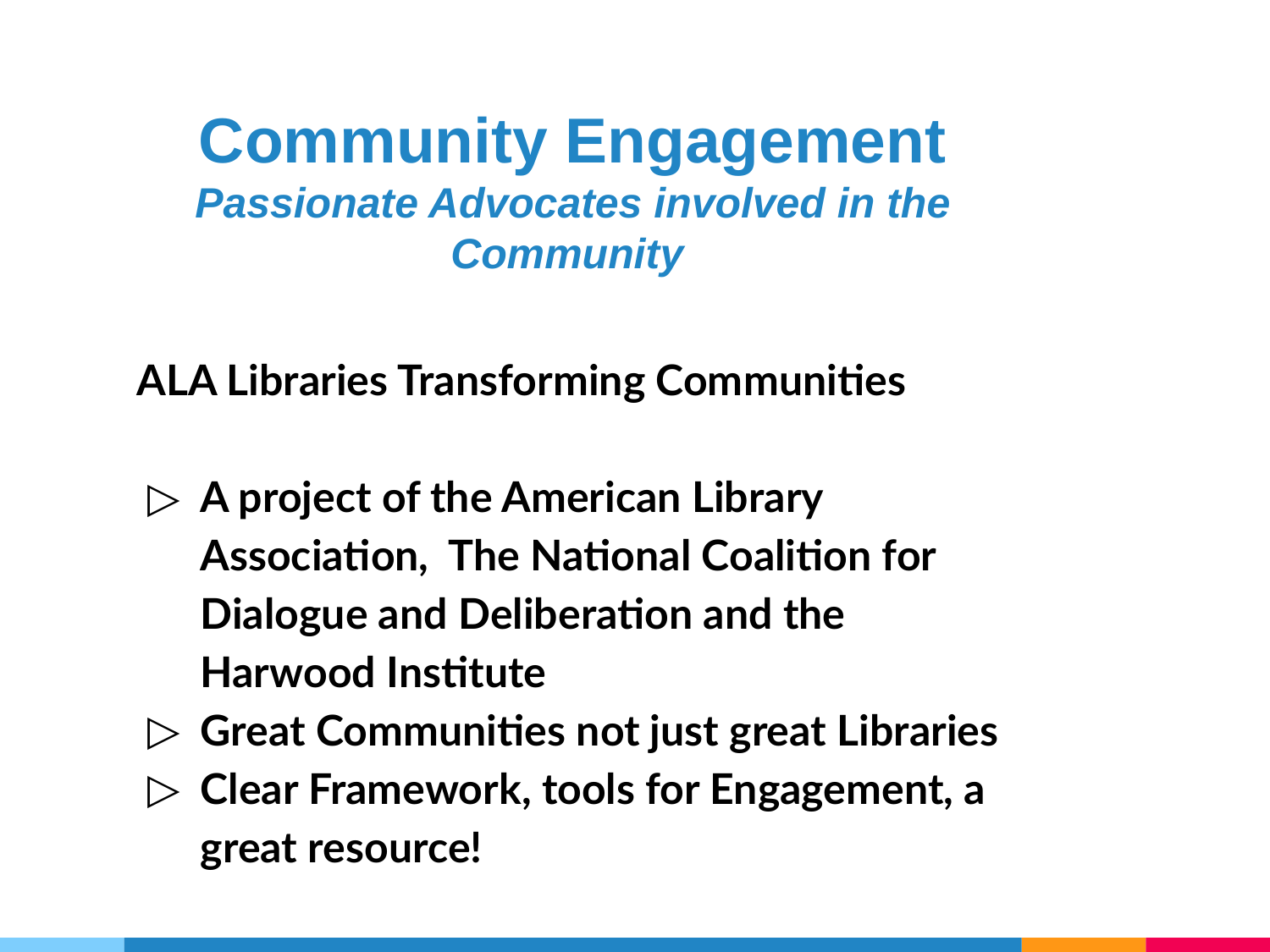

# Community Engagement
Passionate Advocates involved in the Community
ALA Libraries Transforming Communities

A project of the American Library Association,  The National Coalition for Dialogue and Deliberation and the Harwood Institute
Great Communities not just great Libraries
Clear Framework, tools for Engagement, a great resource!